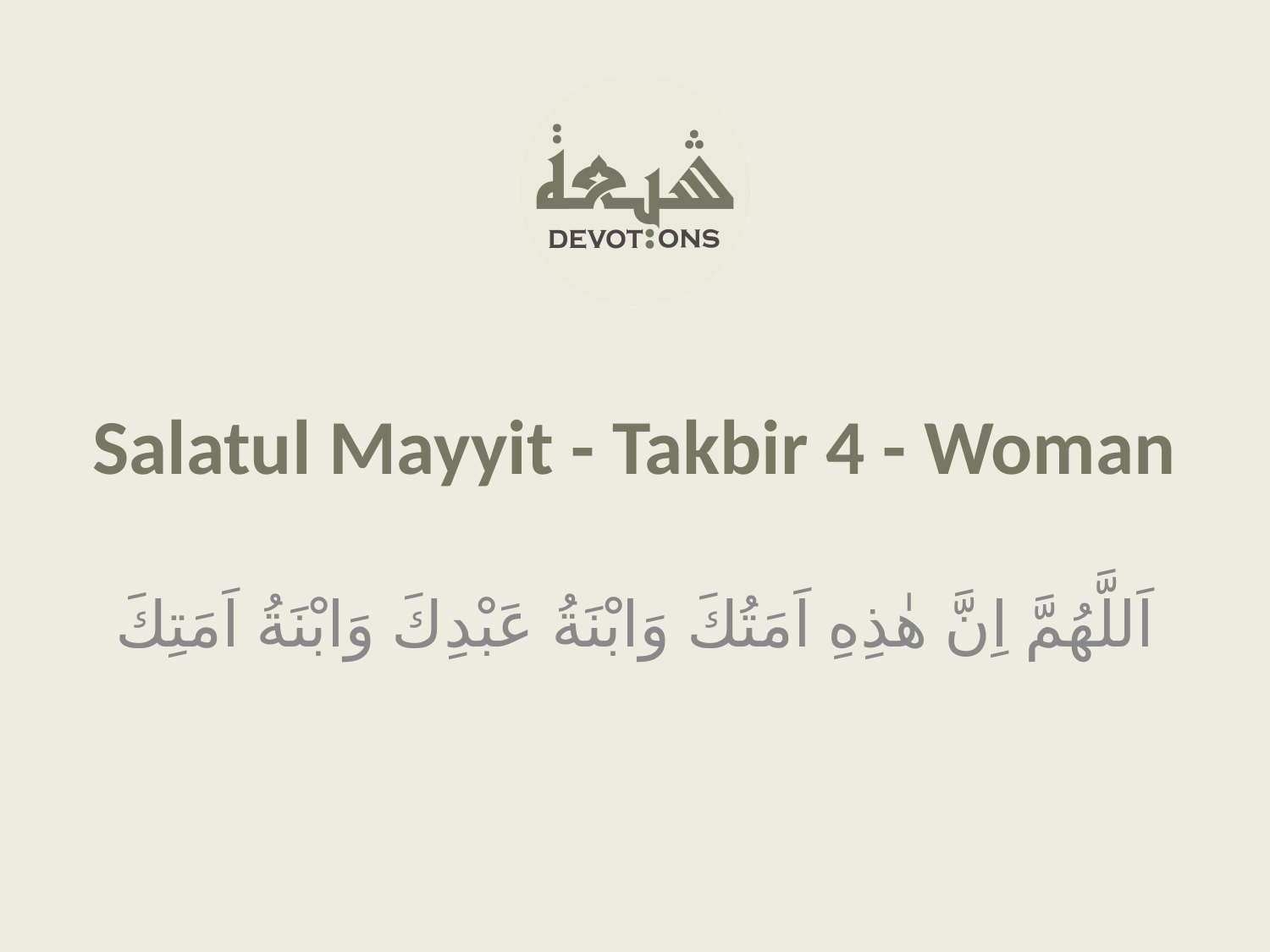

Salatul Mayyit - Takbir 4 - Woman
اَللَّهُمَّ اِنَّ هٰذِهِ اَمَتُكَ وَابْنَةُ عَبْدِكَ وَابْنَةُ اَمَتِكَ